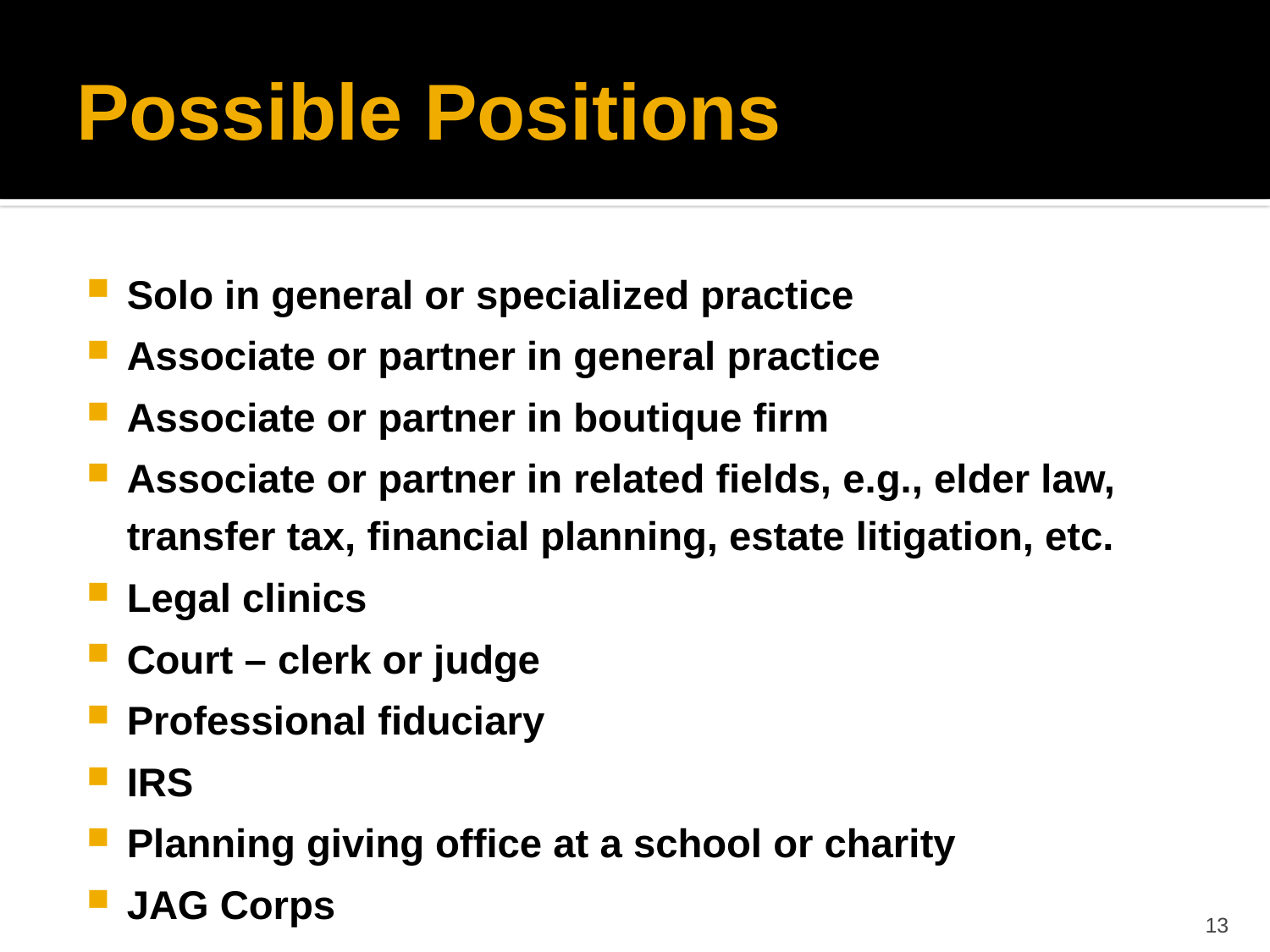

# Possible Positions
Solo in general or specialized practice
Associate or partner in general practice
Associate or partner in boutique firm
Associate or partner in related fields, e.g., elder law, transfer tax, financial planning, estate litigation, etc.
Legal clinics
Court – clerk or judge
Professional fiduciary
IRS
Planning giving office at a school or charity
JAG Corps

13